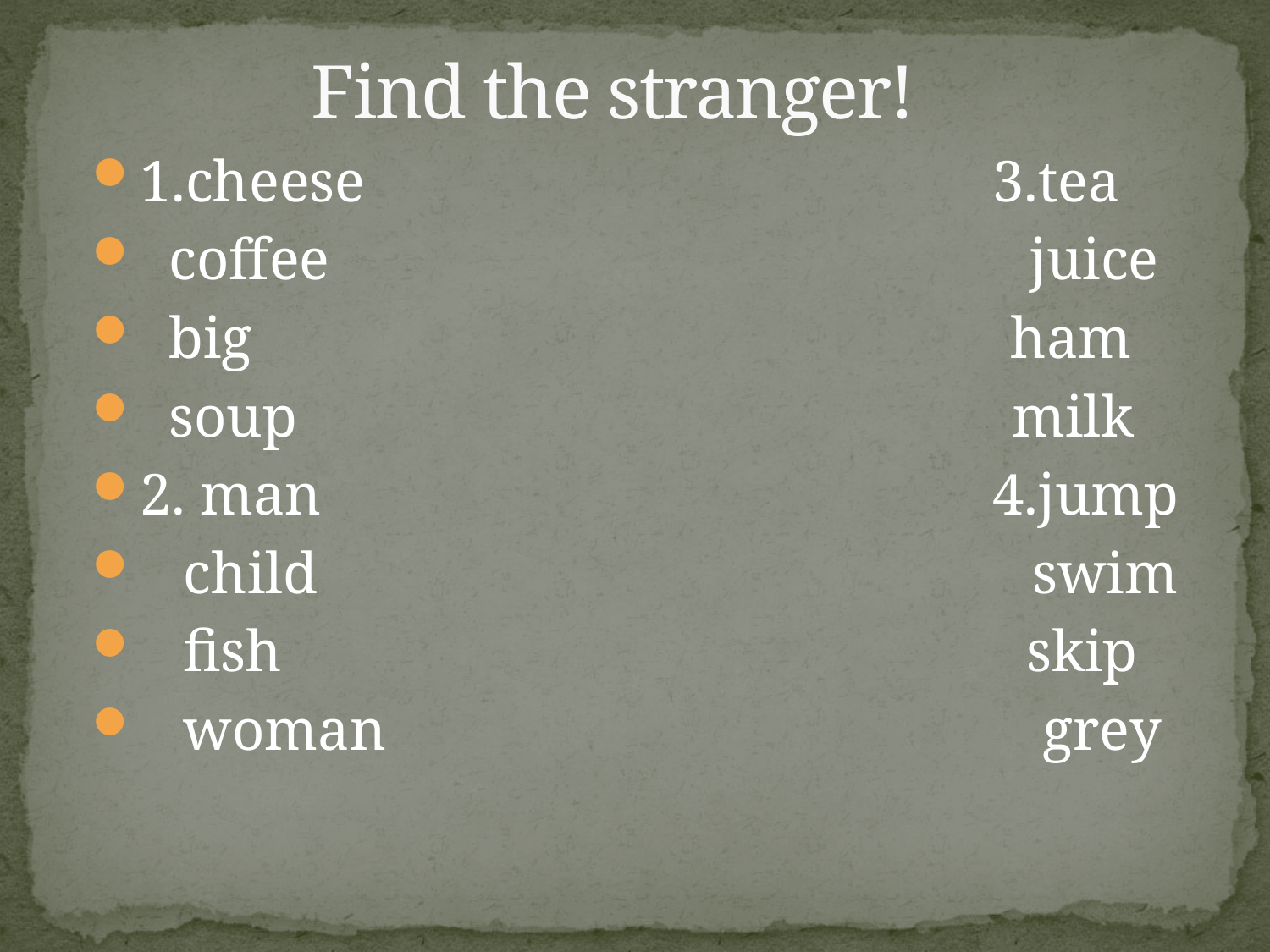

# Find the stranger!
1.cheese                                           3.tea
  coffee                                                juice
  big                                                    ham
  soup                                                 milk
2. man                                              4.jump
   child                                                 swim
   fish                                                   skip
   woman                                             grey